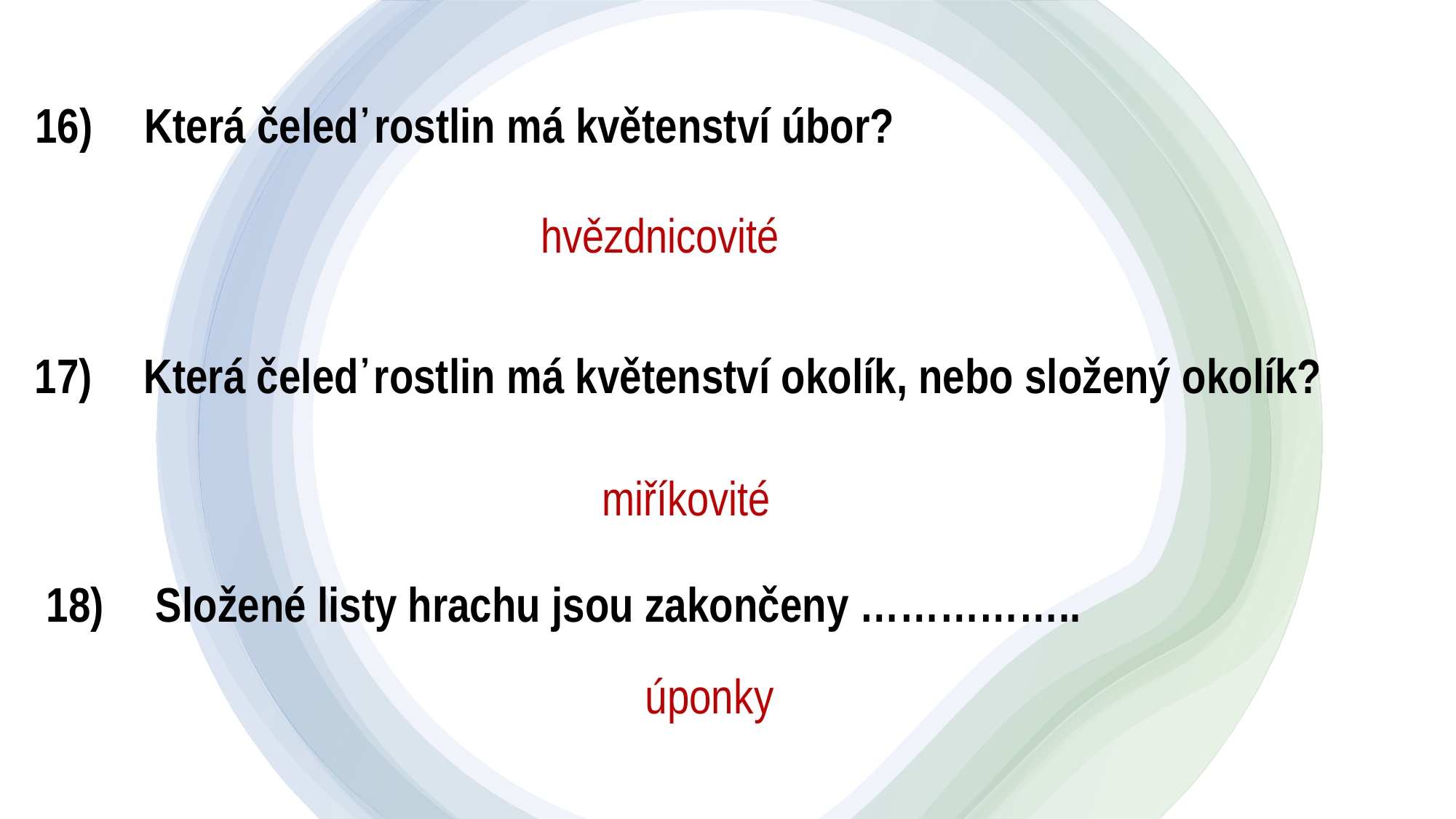

# 16)	Která čeleď rostlin má květenství úbor?
hvězdnicovité
17)	Která čeleď rostlin má květenství okolík, nebo složený okolík?
miříkovité
18)	Složené listy hrachu jsou zakončeny ……………..
úponky